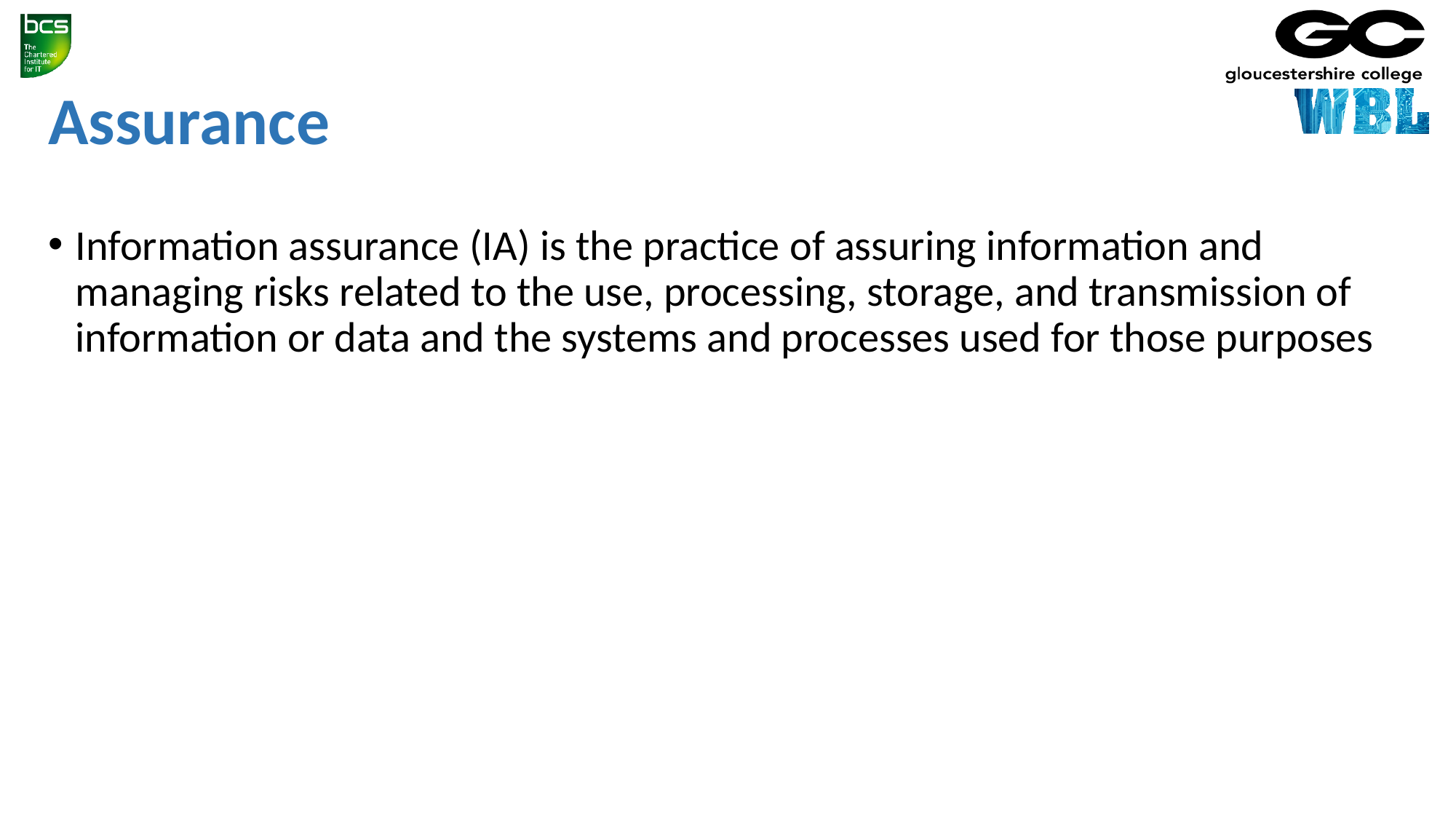

# Assurance
Information assurance (IA) is the practice of assuring information and managing risks related to the use, processing, storage, and transmission of information or data and the systems and processes used for those purposes